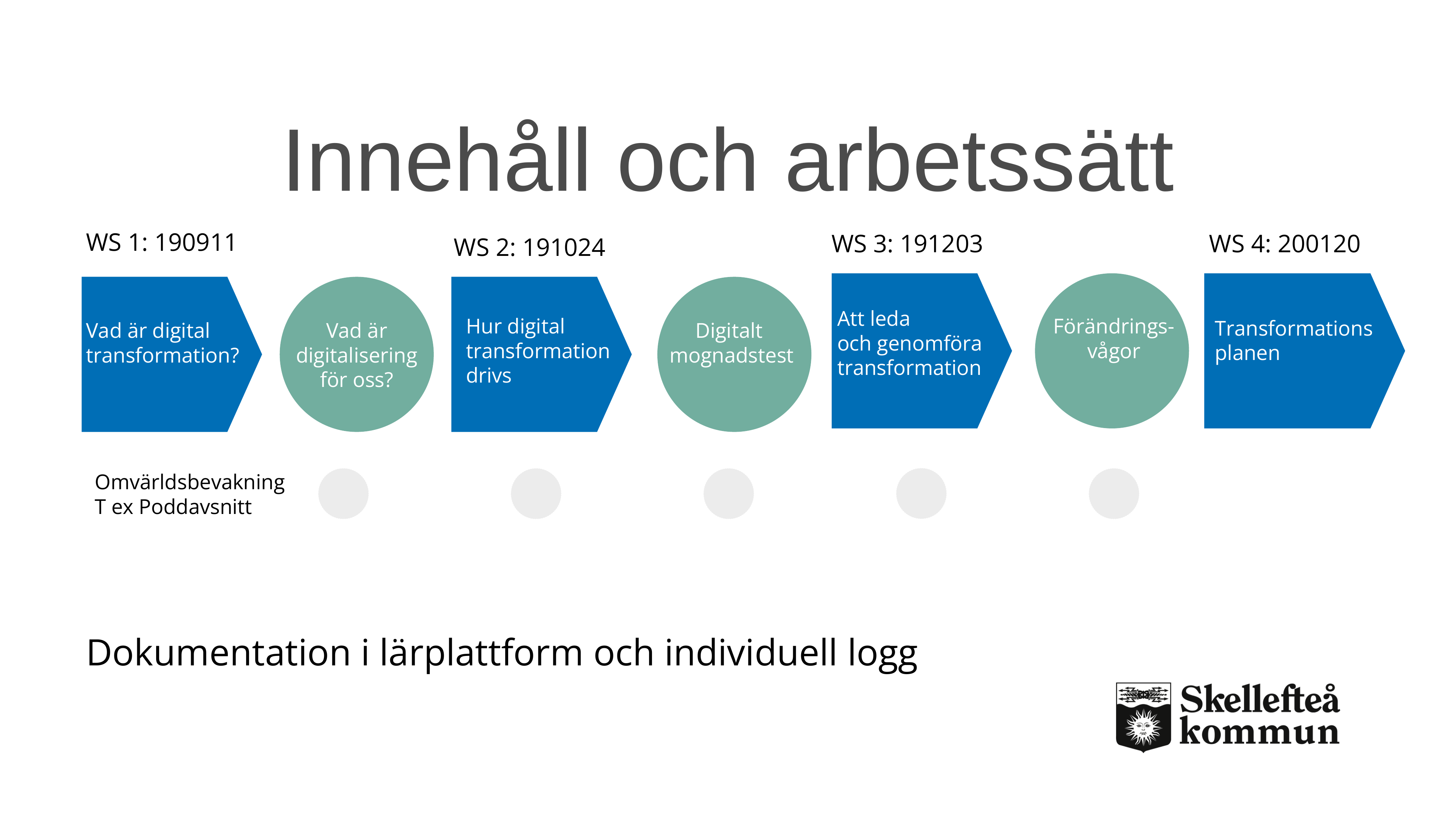

Innehåll och arbetssätt
WS 1: 190911
WS 3: 191203
WS 4: 200120

WS 2: 191024

Förändrings-vågor
Vad är digitalisering för oss?
Digitalt
mognadstest

Att leda
och genomföra
transformation
Hur digital
transformation
drivs
Transformationsplanen

Vad är digital
transformation?
Omvärldsbevakning
T ex Poddavsnitt

Dokumentation i lärplattform och individuell logg